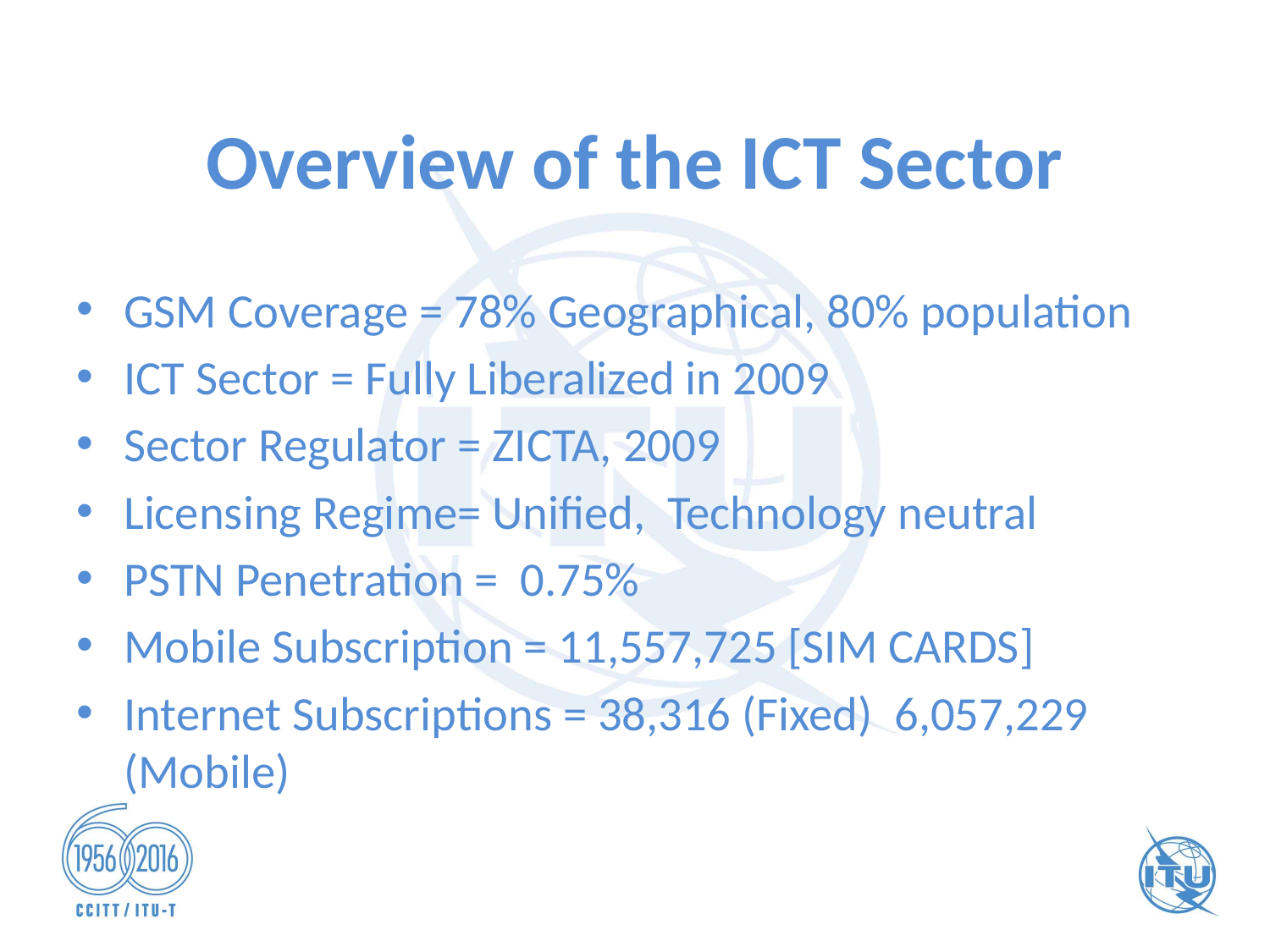

# Overview of the ICT Sector
GSM Coverage = 78% Geographical, 80% population
ICT Sector = Fully Liberalized in 2009
Sector Regulator = ZICTA, 2009
Licensing Regime= Unified,  Technology neutral
PSTN Penetration =  0.75%
Mobile Subscription = 11,557,725 [SIM CARDS]
Internet Subscriptions = 38,316 (Fixed)  6,057,229 (Mobile)